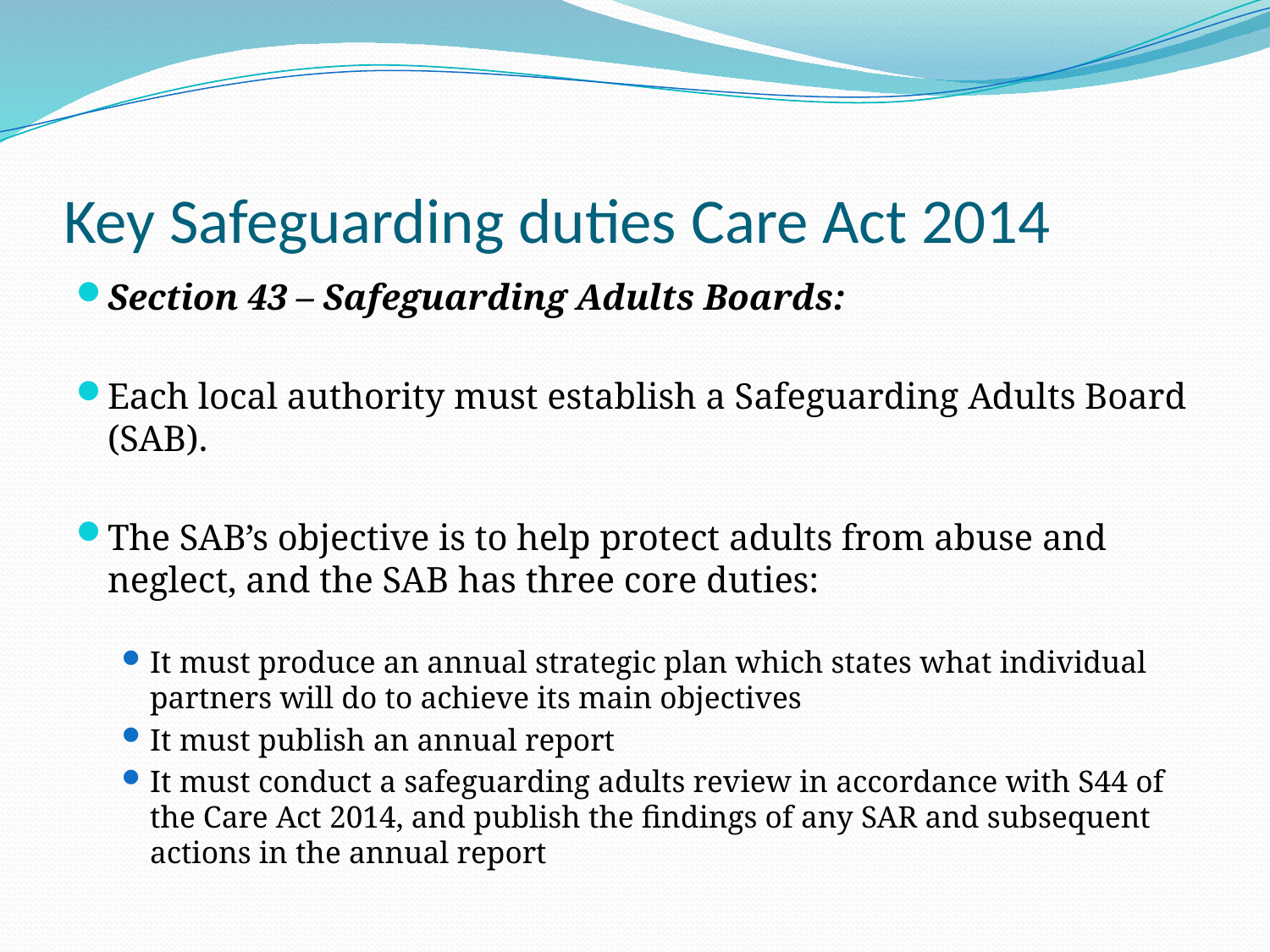

# Key Safeguarding duties Care Act 2014
Section 43 – Safeguarding Adults Boards:

Each local authority must establish a Safeguarding Adults Board (SAB).

The SAB’s objective is to help protect adults from abuse and neglect, and the SAB has three core duties:

It must produce an annual strategic plan which states what individual partners will do to achieve its main objectives
It must publish an annual report
It must conduct a safeguarding adults review in accordance with S44 of the Care Act 2014, and publish the findings of any SAR and subsequent actions in the annual report